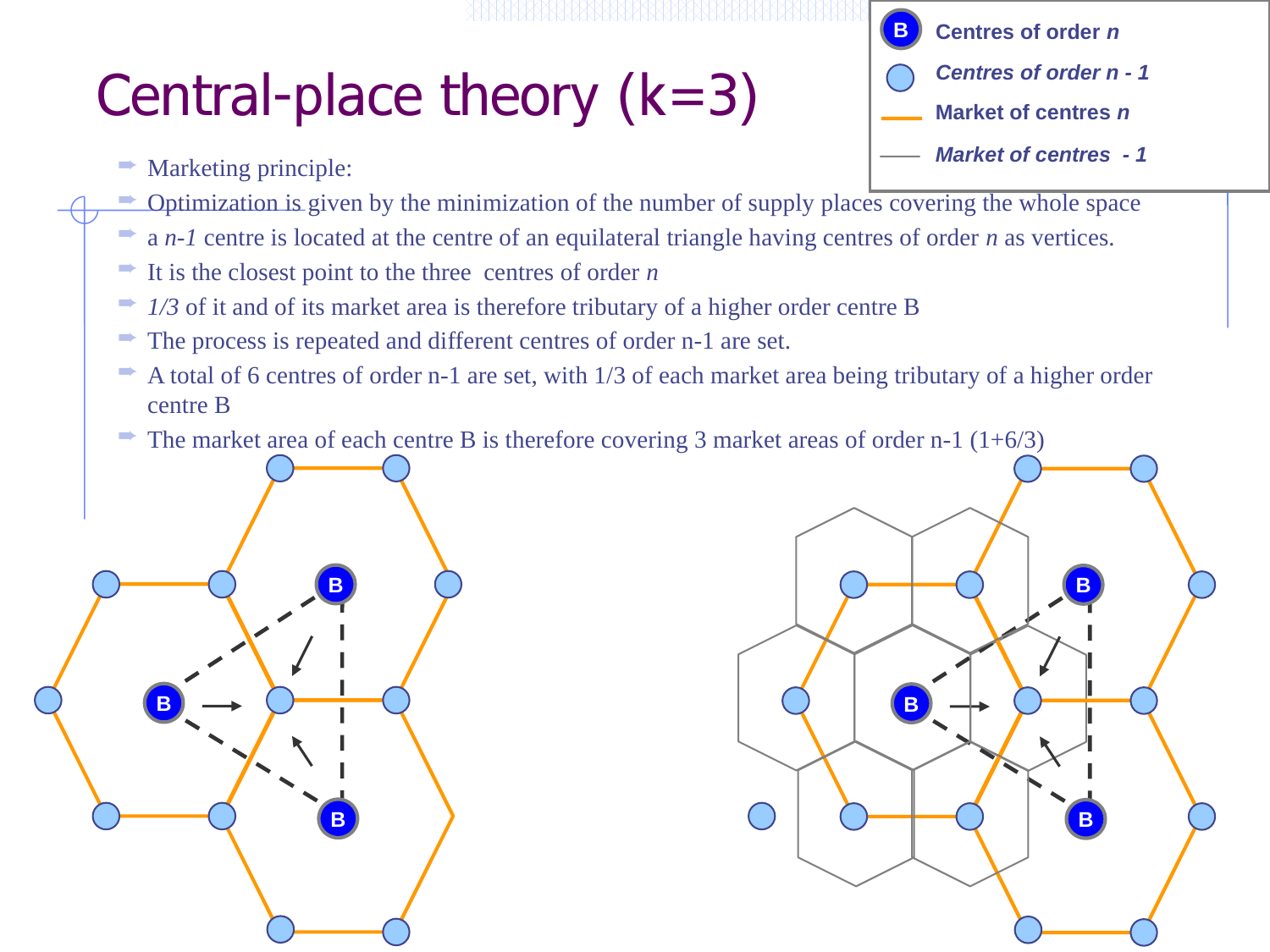

Central-place theory (k=3)

B
Centres of order n
Centres of order n - 1

Market of centres n

Market of centres  - 1
Marketing principle:
Optimization is given by the minimization of the number of supply places covering the whole space
a n-1 centre is located at the centre of an equilateral triangle having centres of order n as vertices.
It is the closest point to the three  centres of order n
1/3 of it and of its market area is therefore tributary of a higher order centre B
The process is repeated and different centres of order n-1 are set.
A total of 6 centres of order n-1 are set, with 1/3 of each market area being tributary of a higher order centre B
The market area of each centre B is therefore covering 3 market areas of order n-1 (1+6/3)

B
B

B
B

B
B